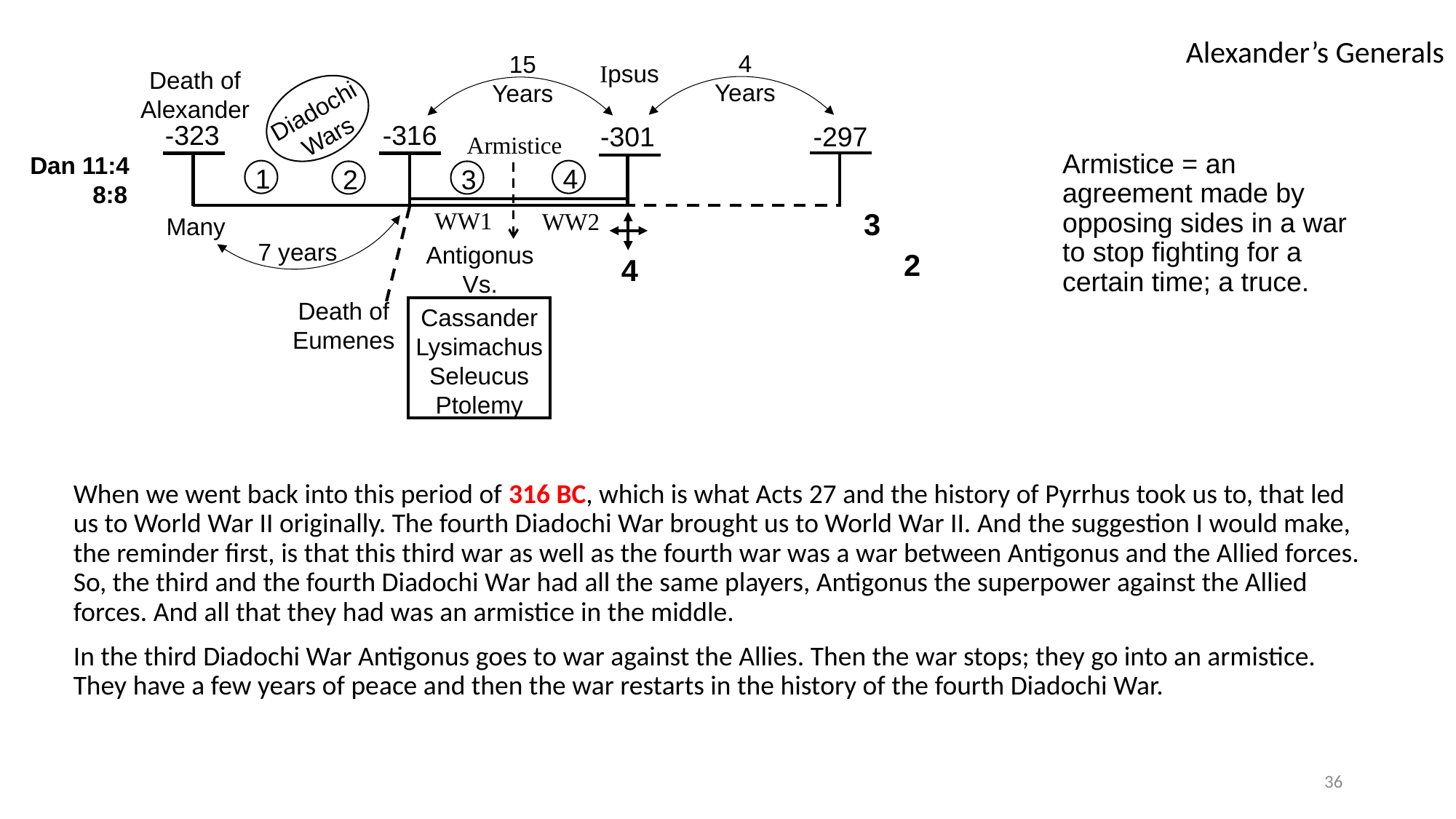

# Alexander’s Generals
4 Years
15 Years
Ipsus
Death of Alexander

Diadochi Wars
-323
-316
-301
-297
Armistice
Armistice = an agreement made by opposing sides in a war to stop fighting for a certain time; a truce.
Dan 11:4
         8:8
1

4

2

3

3
WW1
WW2
Many
Antigonus
Vs.
7 years
2
4
Death of Eumenes
Cassander
Lysimachus
Seleucus
Ptolemy
When we went back into this period of 316 BC, which is what Acts 27 and the history of Pyrrhus took us to, that led us to World War II originally. The fourth Diadochi War brought us to World War II. And the suggestion I would make, the reminder first, is that this third war as well as the fourth war was a war between Antigonus and the Allied forces. So, the third and the fourth Diadochi War had all the same players, Antigonus the superpower against the Allied forces. And all that they had was an armistice in the middle.
In the third Diadochi War Antigonus goes to war against the Allies. Then the war stops; they go into an armistice. They have a few years of peace and then the war restarts in the history of the fourth Diadochi War.

36